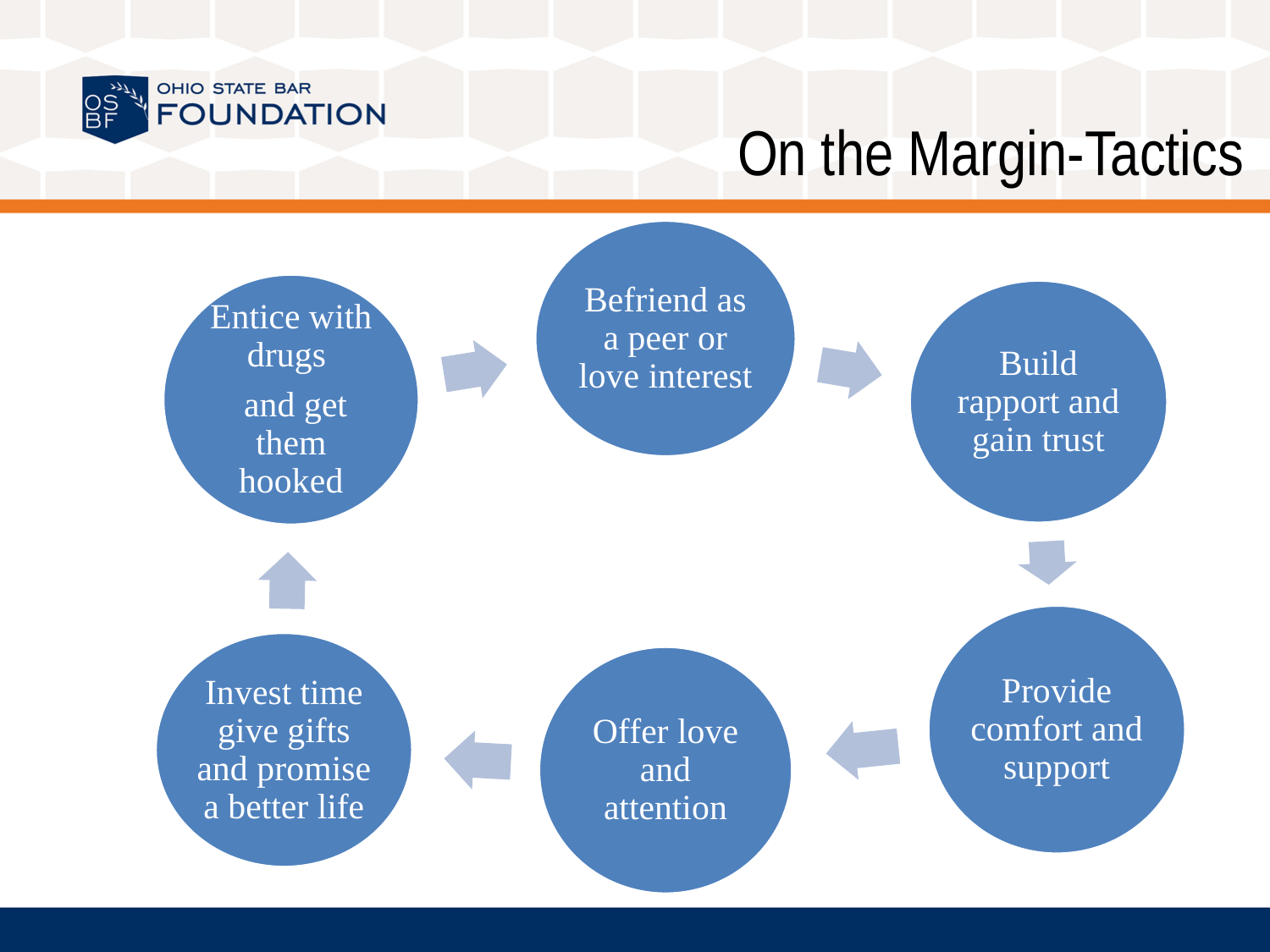

On the Margin-Tactics
Befriend as a peer or love interest

Build rapport and gain trust

Provide comfort and support

Offer love and attention

Invest time give gifts and promise a better life

Entice with drugs
 and get them hooked